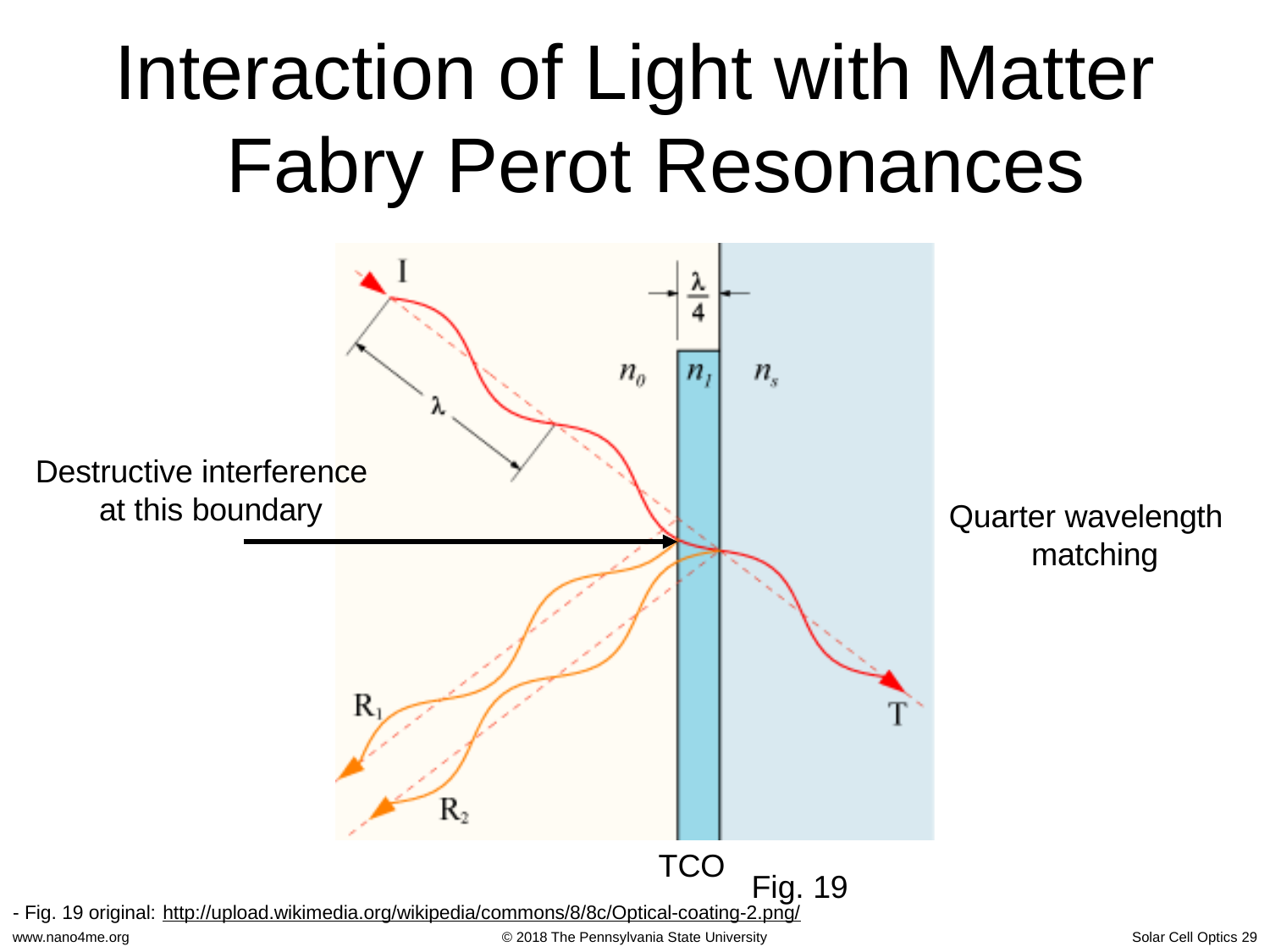

# Interaction of Light with Matter  Fabry Perot Resonances

Destructive interference  at this boundary
Quarter wavelength  matching

TCO
Fig. 19
- Fig. 19 original: http://upload.wikimedia.org/wikipedia/commons/8/8c/Optical-coating-2.png/